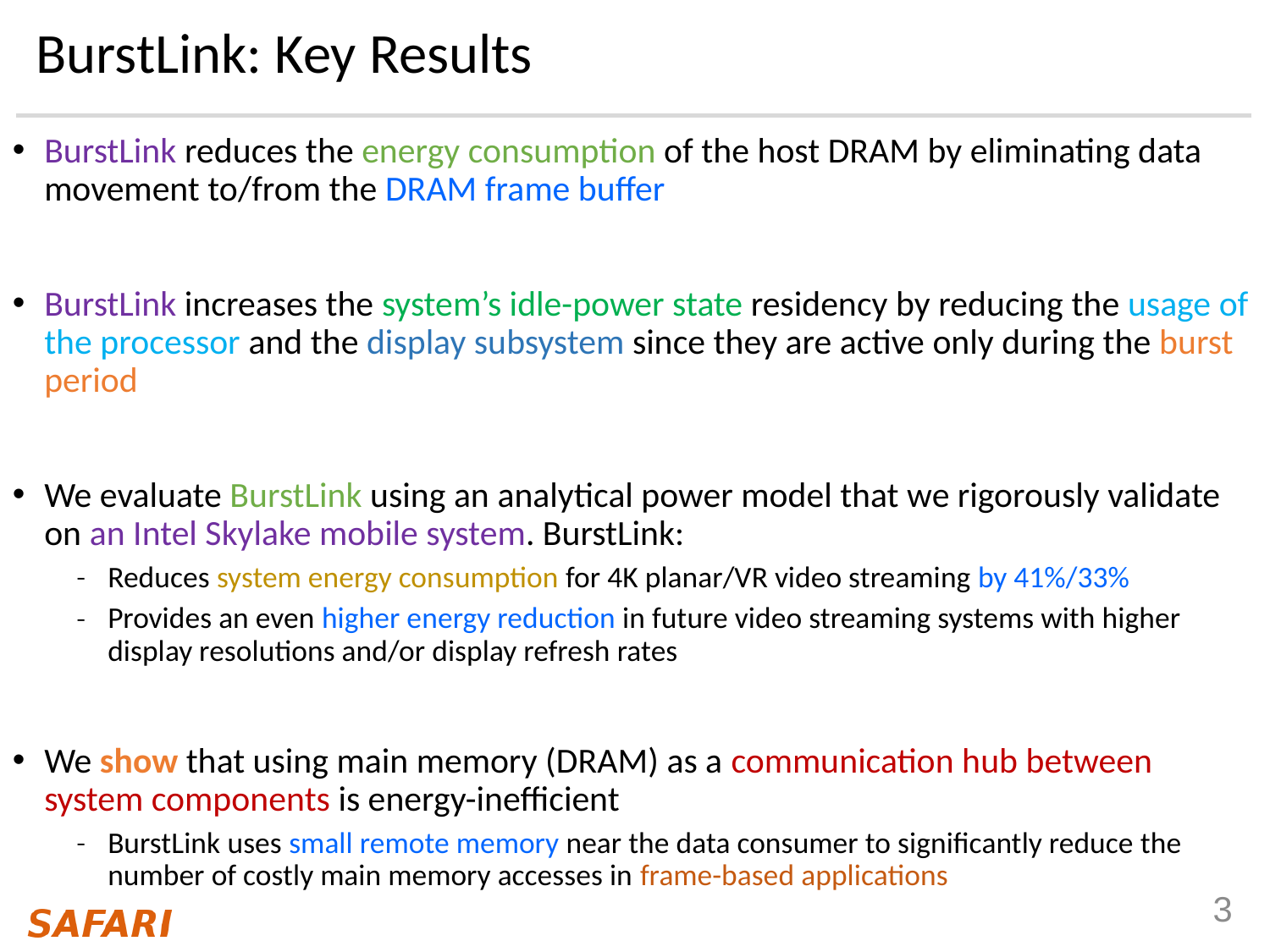

# BurstLink: Key Results
BurstLink reduces the energy consumption of the host DRAM by eliminating data movement to/from the DRAM frame buffer

BurstLink increases the system’s idle-power state residency by reducing the usage of the processor and the display subsystem since they are active only during the burst period

We evaluate BurstLink using an analytical power model that we rigorously validate on an Intel Skylake mobile system. BurstLink:
Reduces system energy consumption for 4K planar/VR video streaming by 41%/33%
Provides an even higher energy reduction in future video streaming systems with higher display resolutions and/or display refresh rates

We show that using main memory (DRAM) as a communication hub between system components is energy-inefficient
BurstLink uses small remote memory near the data consumer to significantly reduce the number of costly main memory accesses in frame-based applications